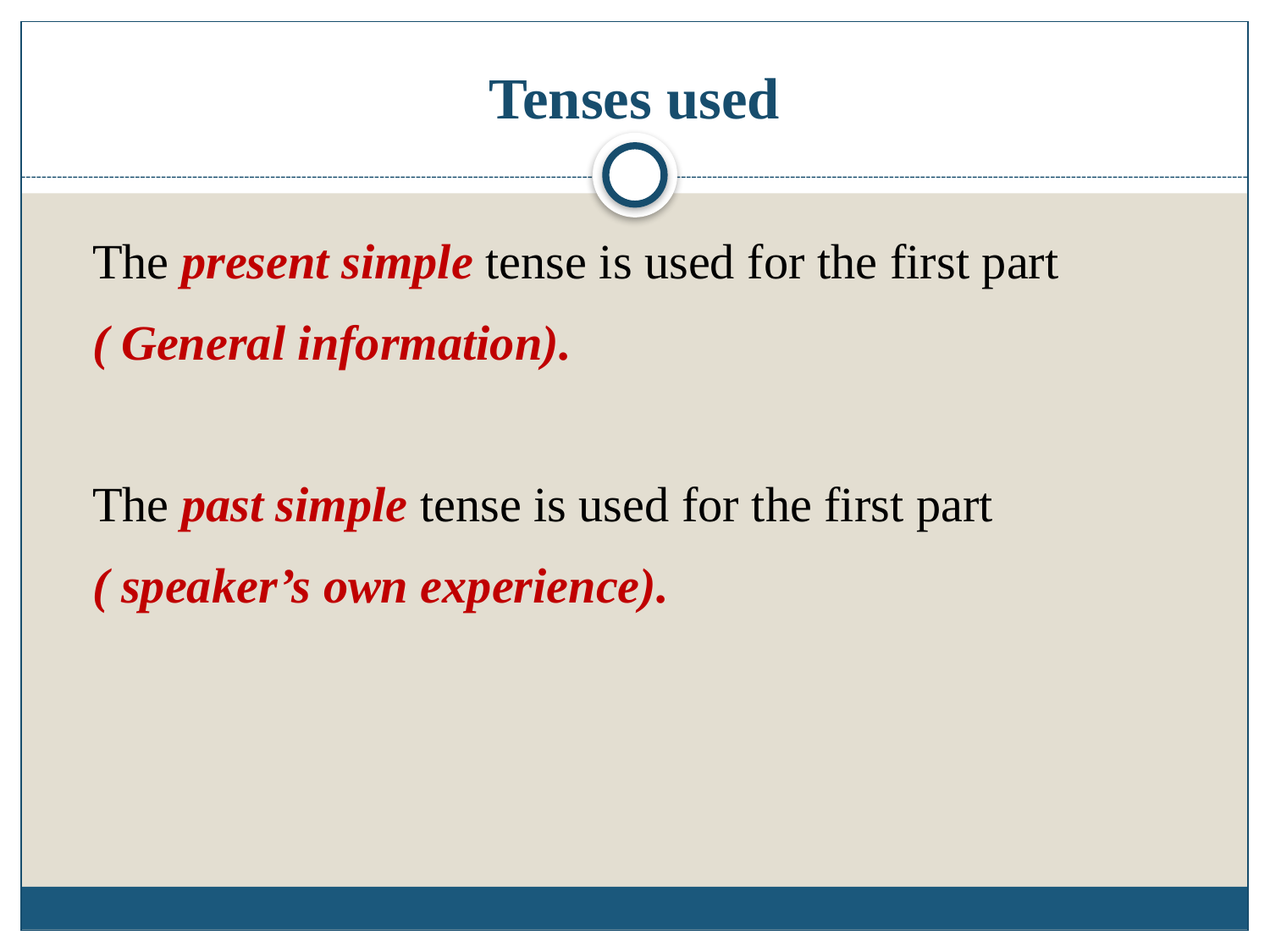

# Tenses used
The present simple tense is used for the first part
( General information).

The past simple tense is used for the first part
( speaker’s own experience).